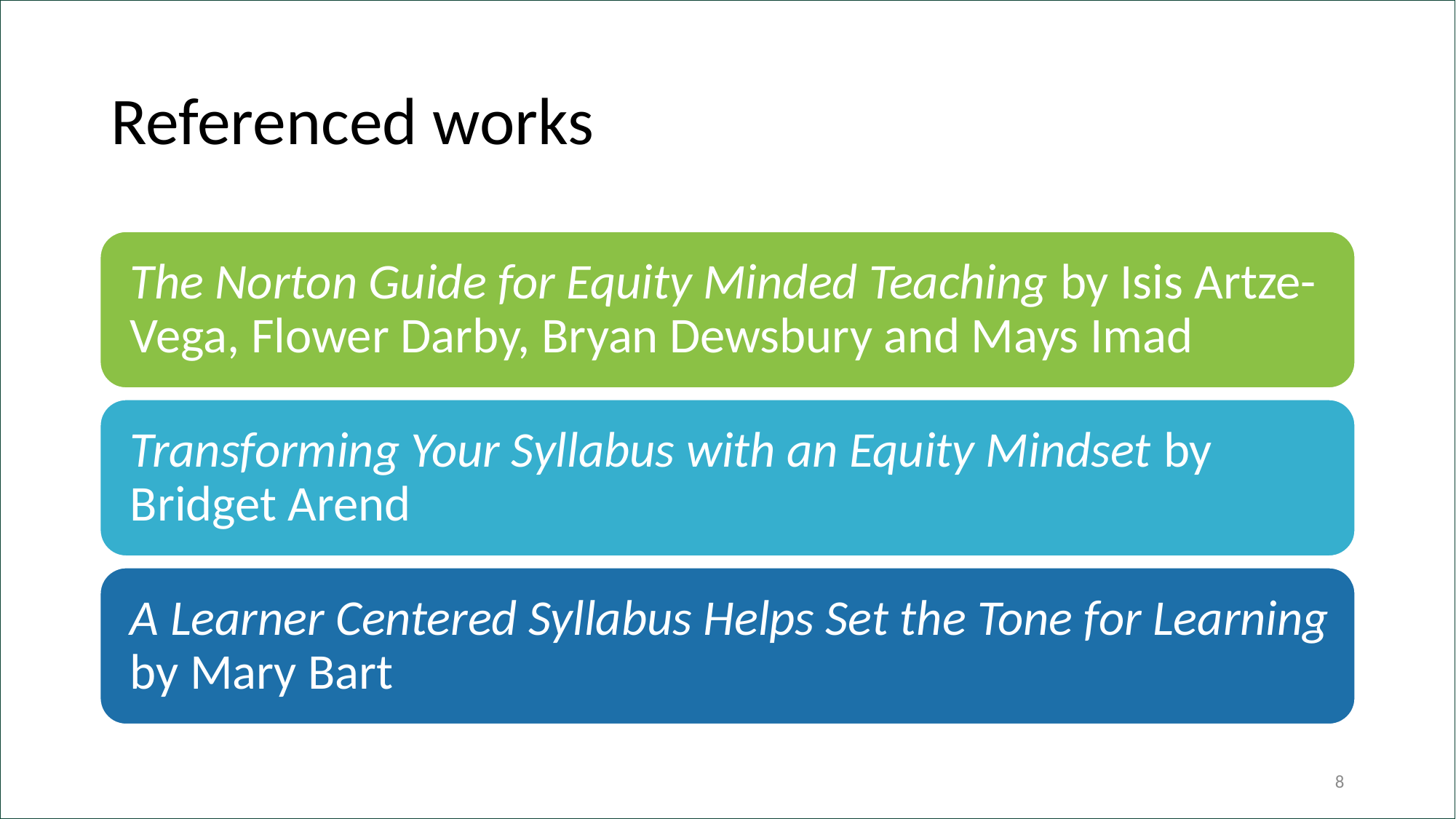

# Referenced works
The Norton Guide for Equity Minded Teaching by Isis Artze-Vega, Flower Darby, Bryan Dewsbury and Mays Imad
Transforming Your Syllabus with an Equity Mindset by Bridget Arend
A Learner Centered Syllabus Helps Set the Tone for Learning by Mary Bart
8